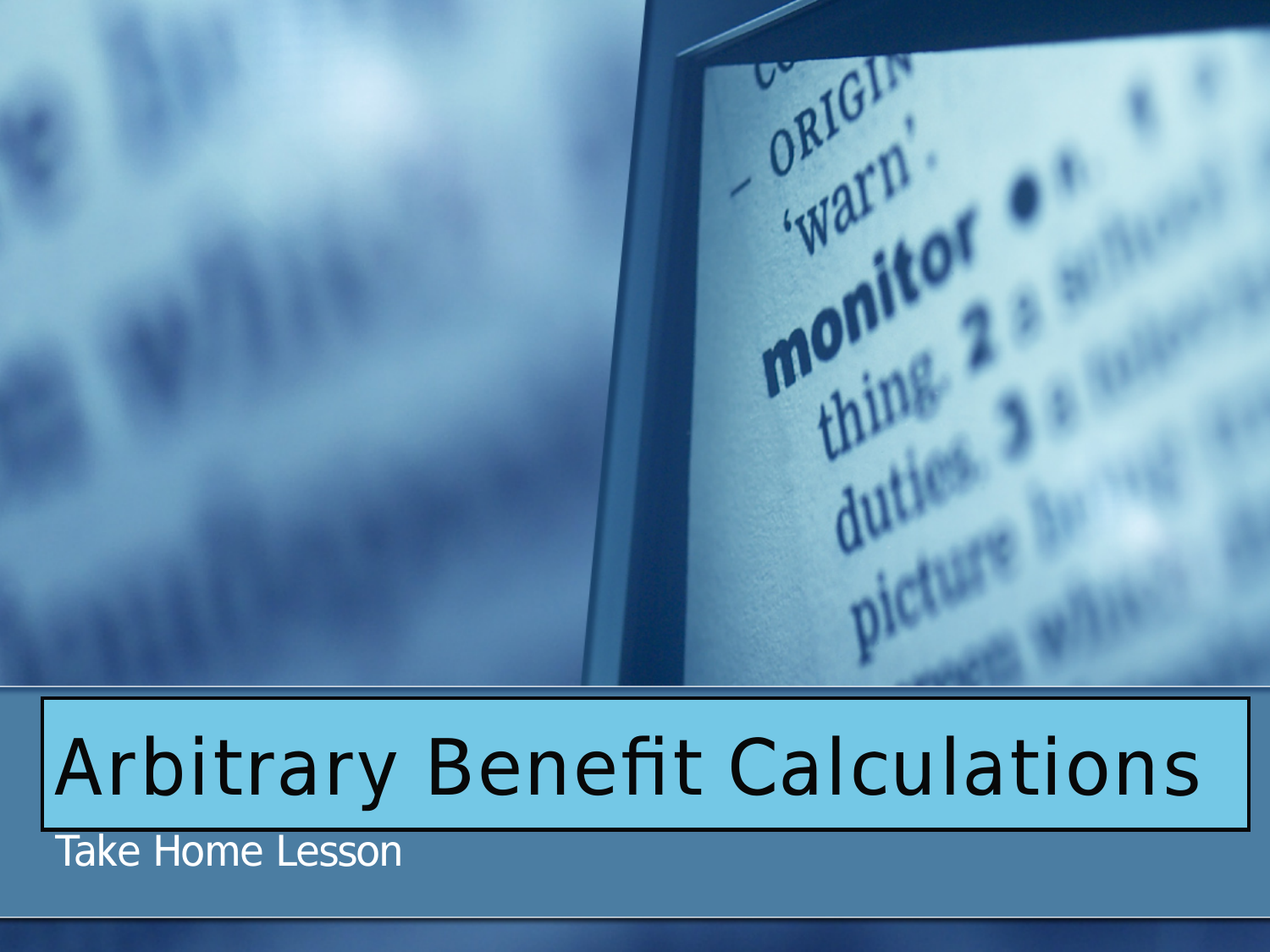

# Arbitrary Benefit Calculations
Take Home Lesson